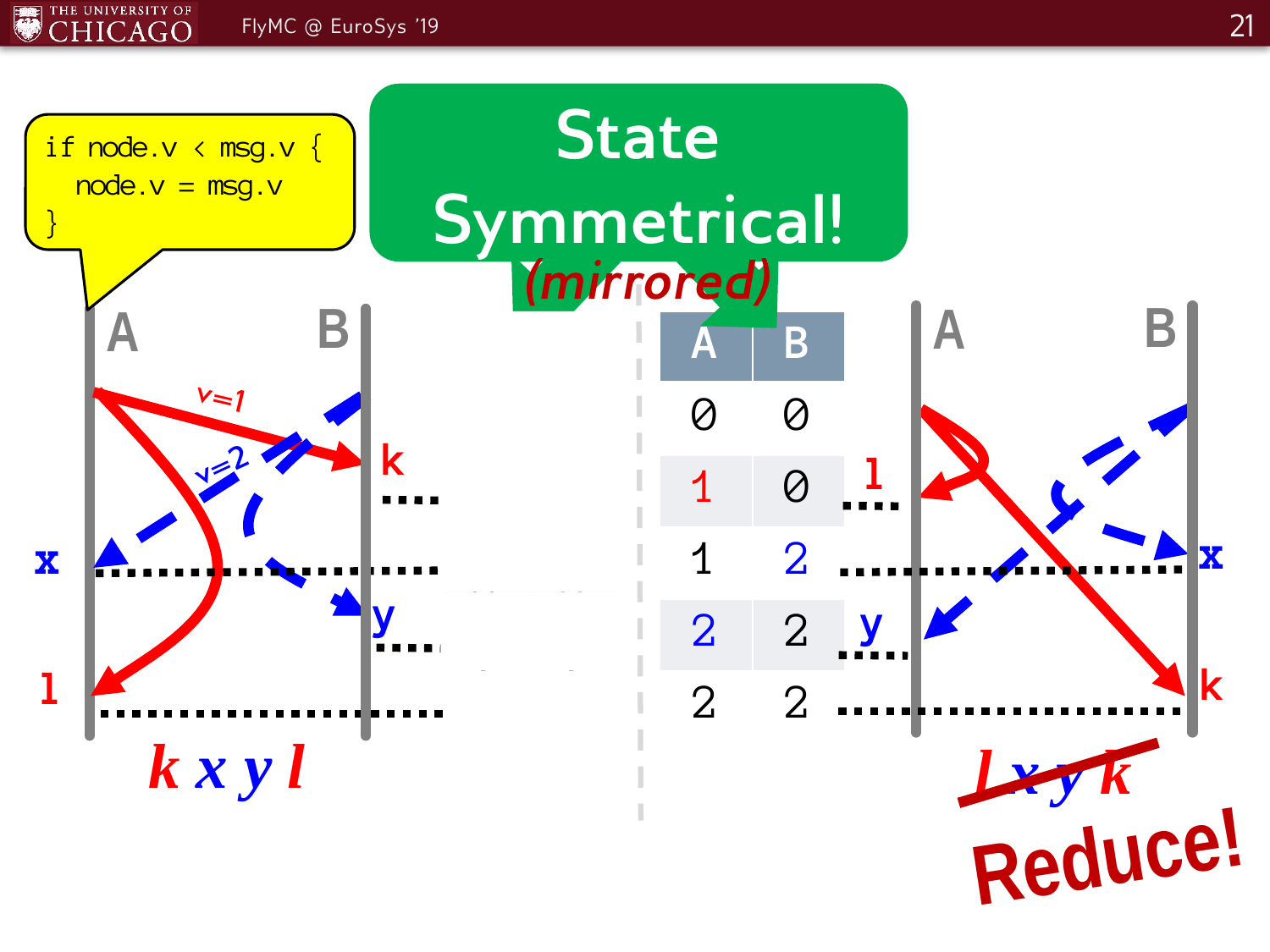

21
FlyMC @ EuroSys ’19
State Symmetrical!

if node.v < msg.v {
  node.v = msg.v
}
(mirrored)
B
B
A
A
| A | B |
| --- | --- |
| 0 | 0 |
| 1 | 0 |
| 1 | 2 |
| 2 | 2 |
| 2 | 2 |

| A | B |
| --- | --- |
| 0 | 0 |
| 0 | 1 |
| 2 | 1 |
| 2 | 2 |
| 2 | 2 |
v=1

k
l
v=2

x
x

y
y

k
l

k x y l
l x y k
Reduce!